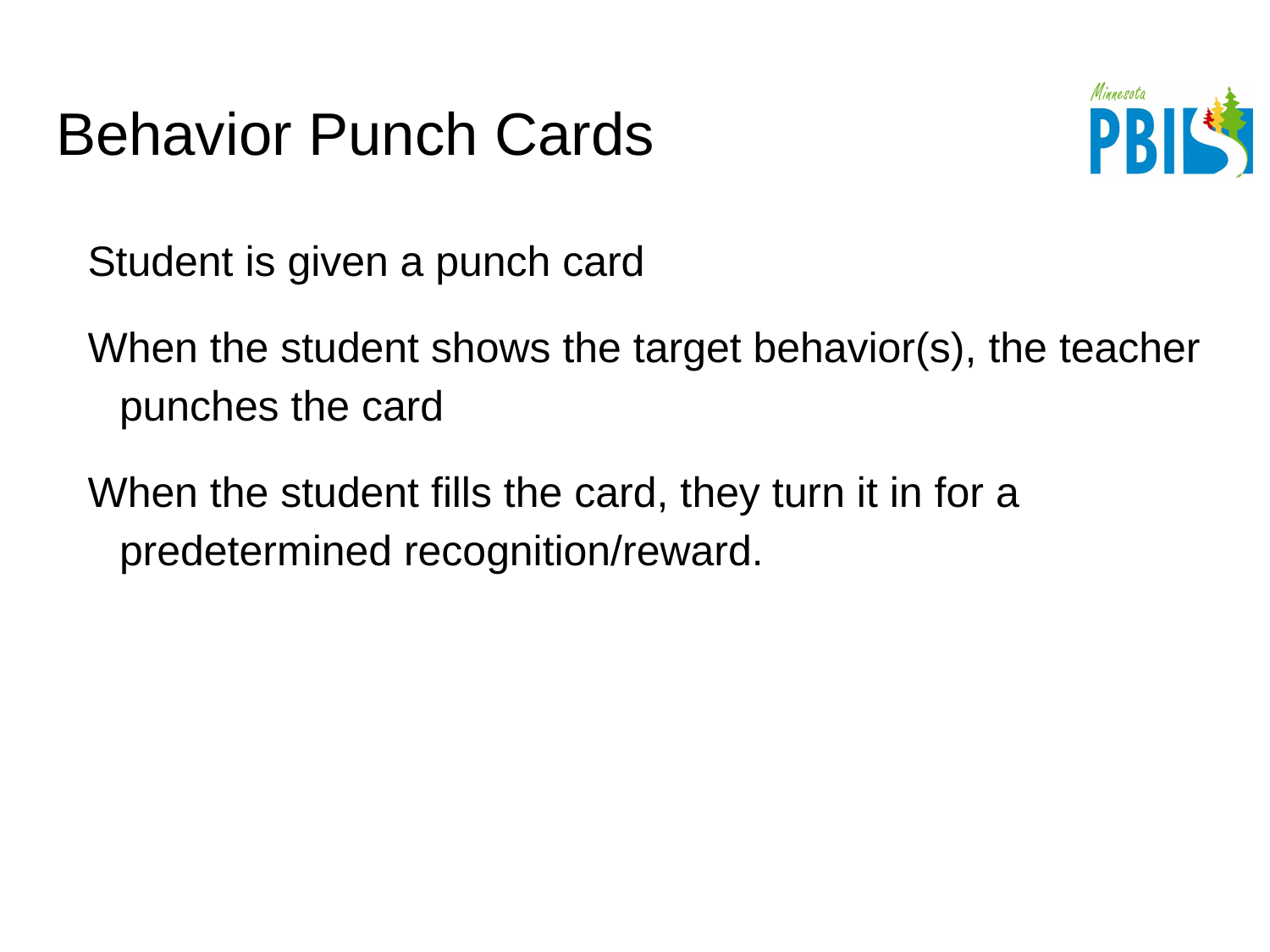

# Behavior Punch Cards
Student is given a punch card
When the student shows the target behavior(s), the teacher punches the card
When the student fills the card, they turn it in for a predetermined recognition/reward.